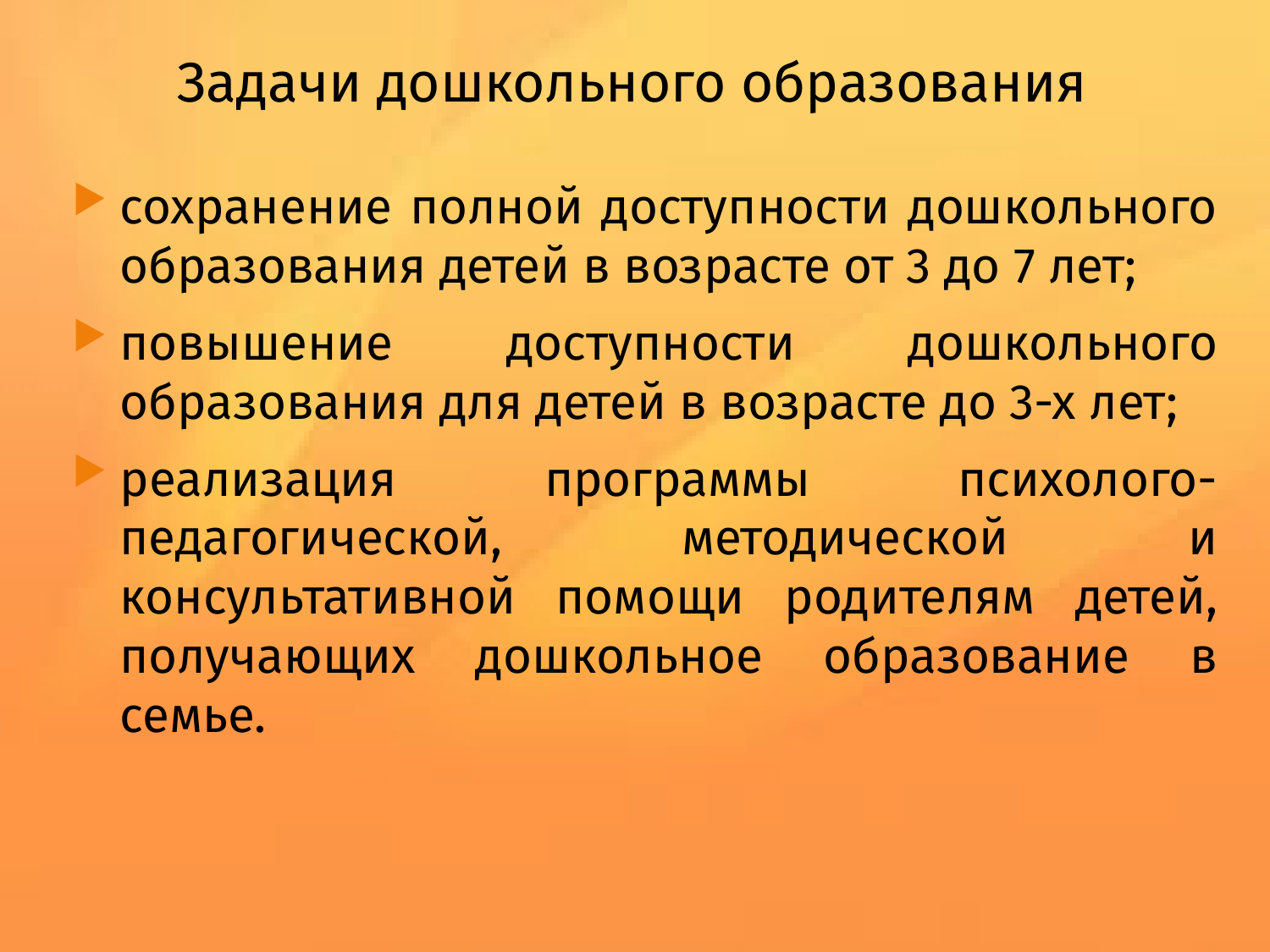

# Задачи дошкольного образования
сохранение полной доступности дошкольного образования детей в возрасте от 3 до 7 лет;
повышение доступности дошкольного образования для детей в возрасте до 3-х лет;
реализация программы психолого-педагогической, методической и консультативной помощи родителям детей, получающих дошкольное образование в семье.